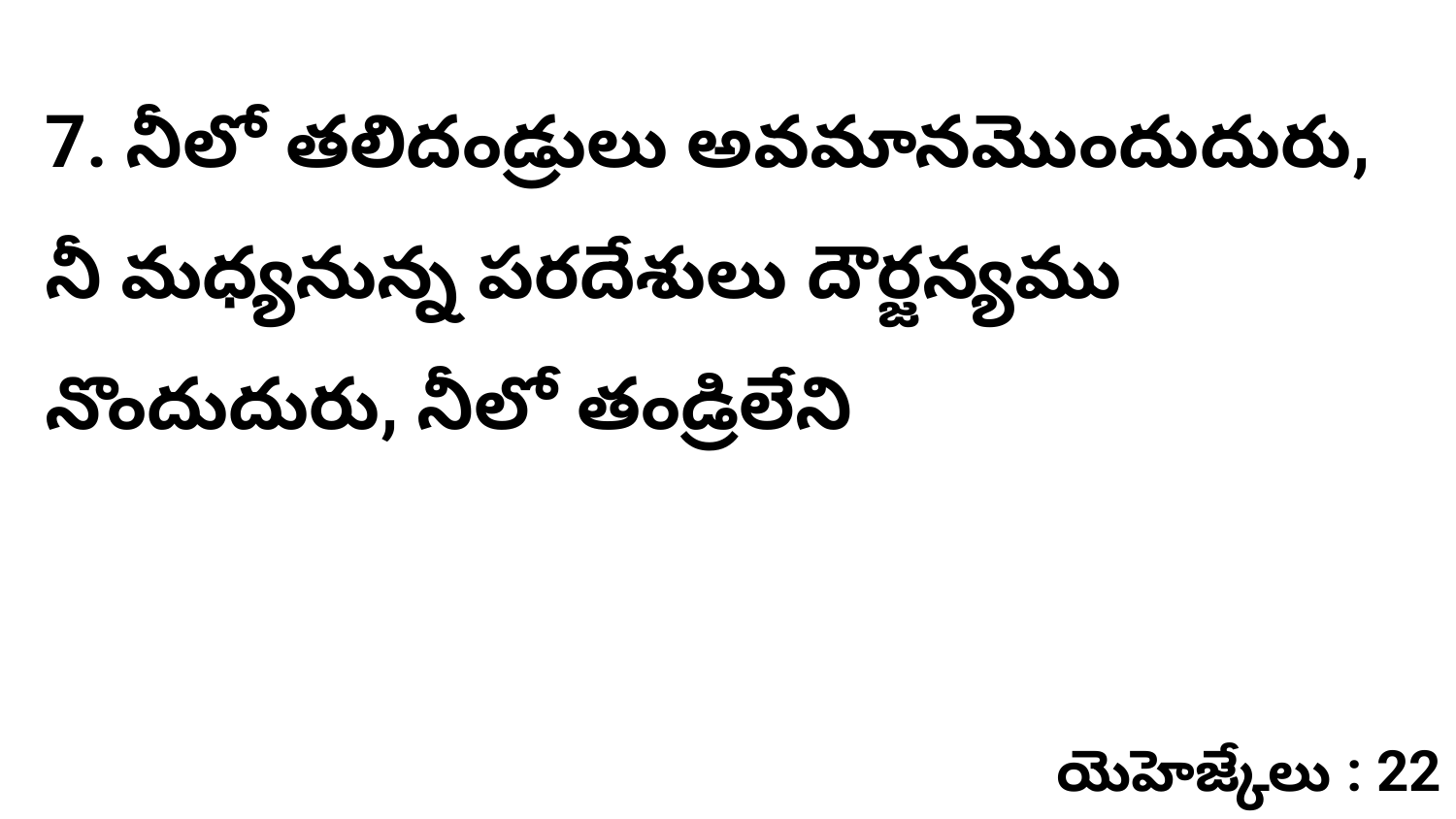

7. నీలో తలిదండ్రులు అవమానమొందుదురు, నీ మధ్యనున్న పరదేశులు దౌర్జన్యము నొందుదురు, నీలో తండ్రిలేని
యెహెజ్కేలు : 22